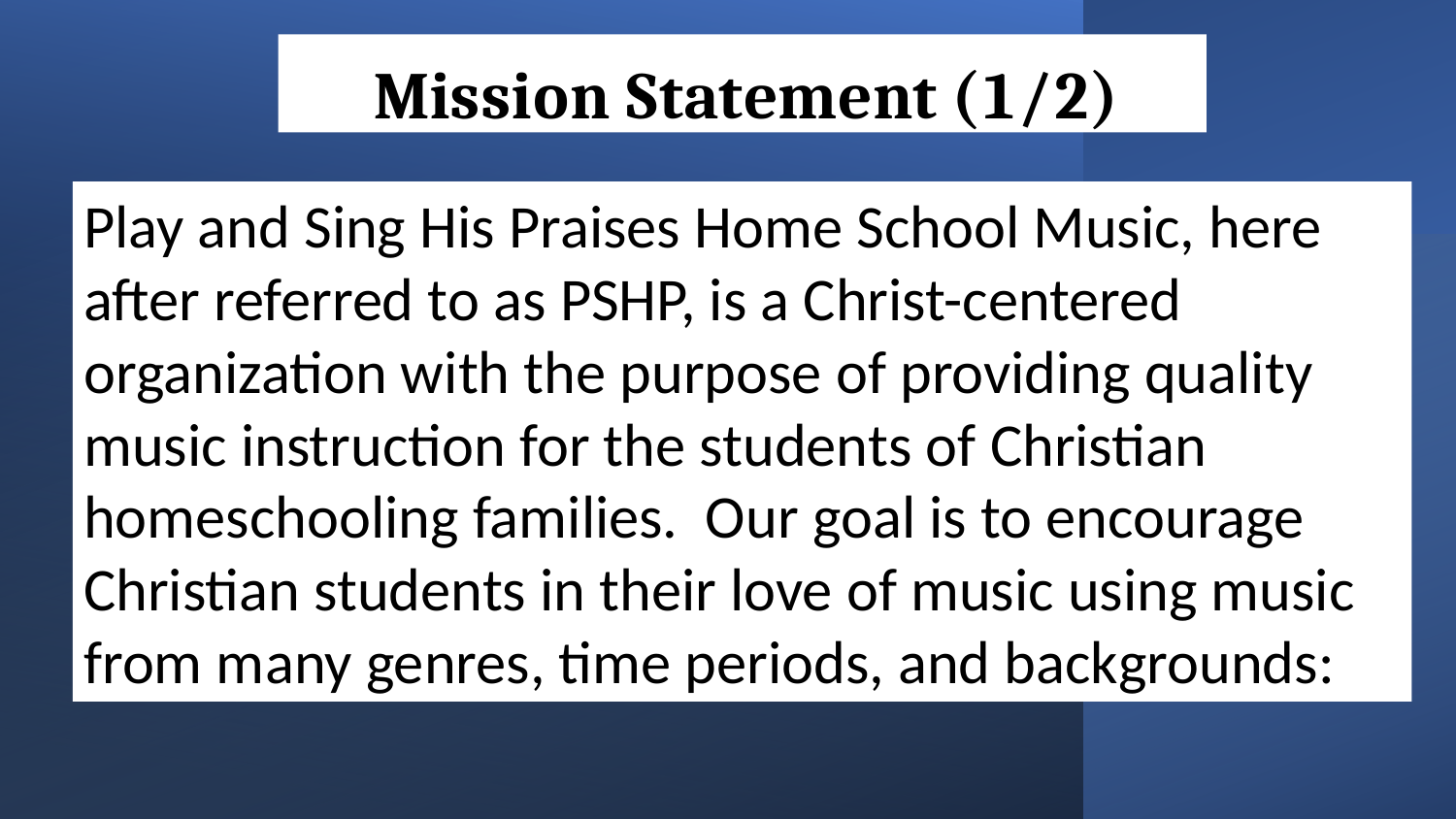

Mission Statement (1/2)
Play and Sing His Praises Home School Music, here after referred to as PSHP, is a Christ-centered organization with the purpose of providing quality music instruction for the students of Christian homeschooling families.  Our goal is to encourage Christian students in their love of music using music from many genres, time periods, and backgrounds: